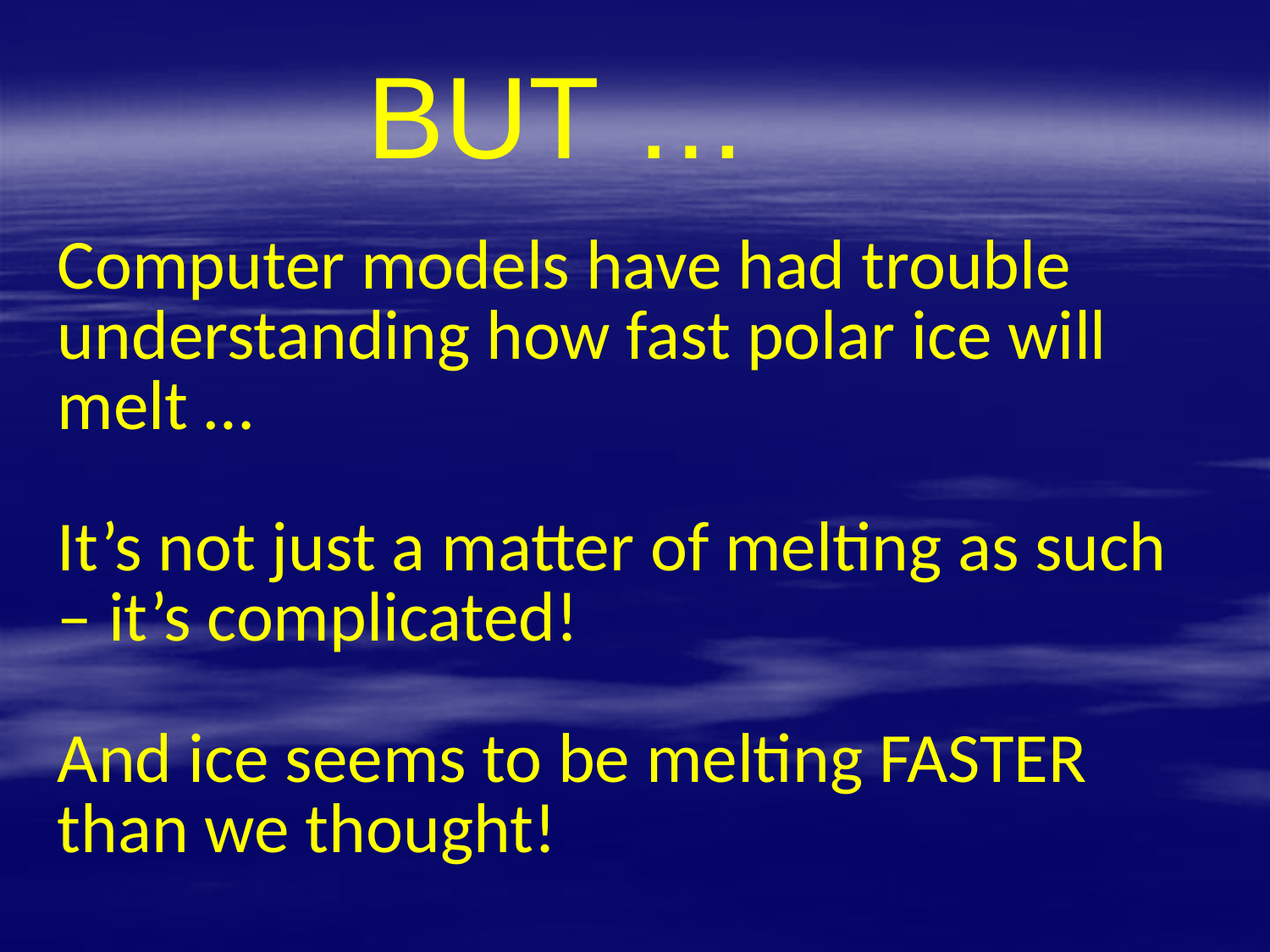

BUT …
Computer models have had trouble understanding how fast polar ice will melt …

It’s not just a matter of melting as such – it’s complicated!

And ice seems to be melting FASTER than we thought!